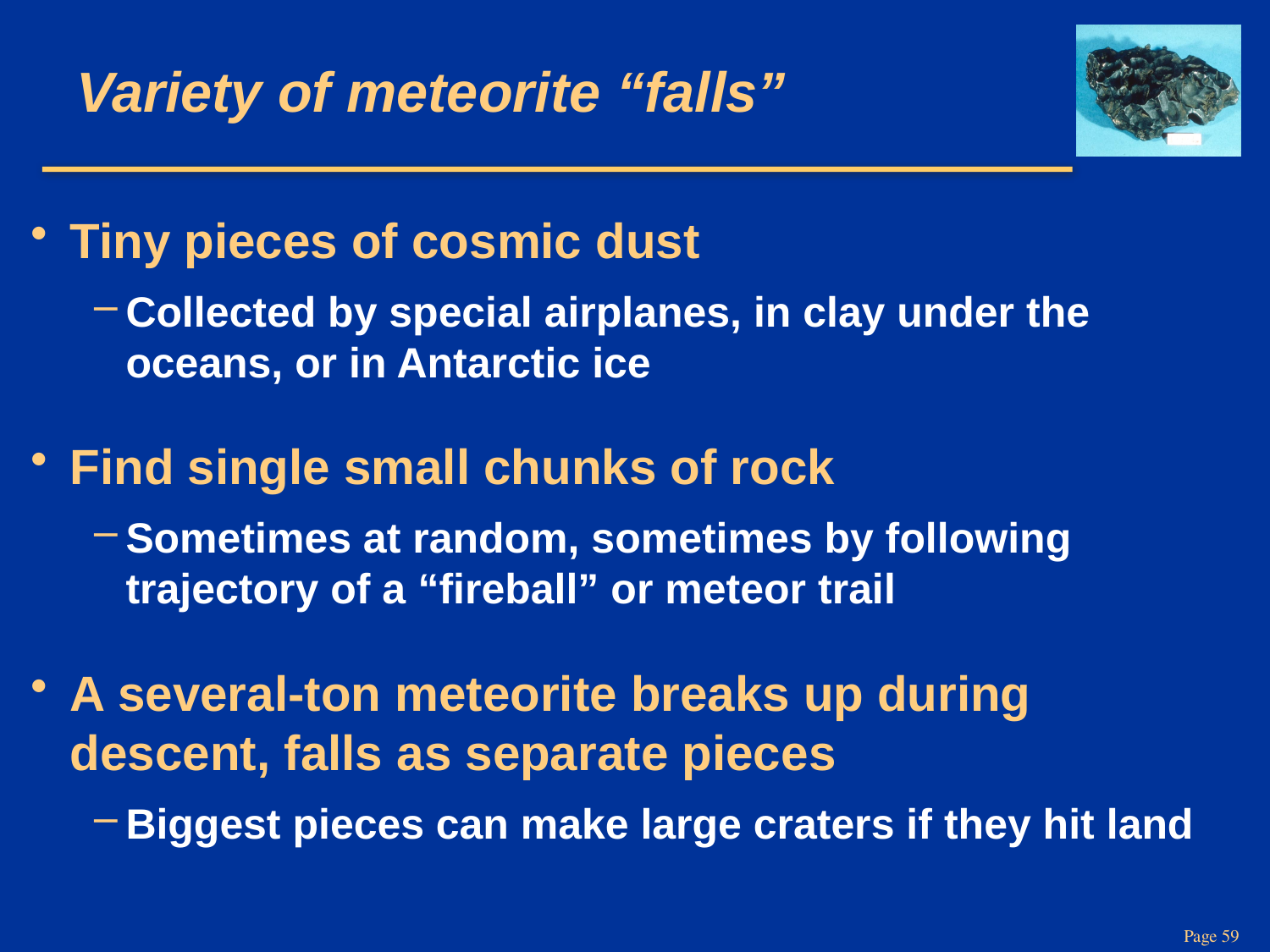

# Variety of meteorite “falls”
Tiny pieces of cosmic dust
Collected by special airplanes, in clay under the oceans, or in Antarctic ice
Find single small chunks of rock
Sometimes at random, sometimes by following trajectory of a “fireball” or meteor trail
A several-ton meteorite breaks up during descent, falls as separate pieces
Biggest pieces can make large craters if they hit land